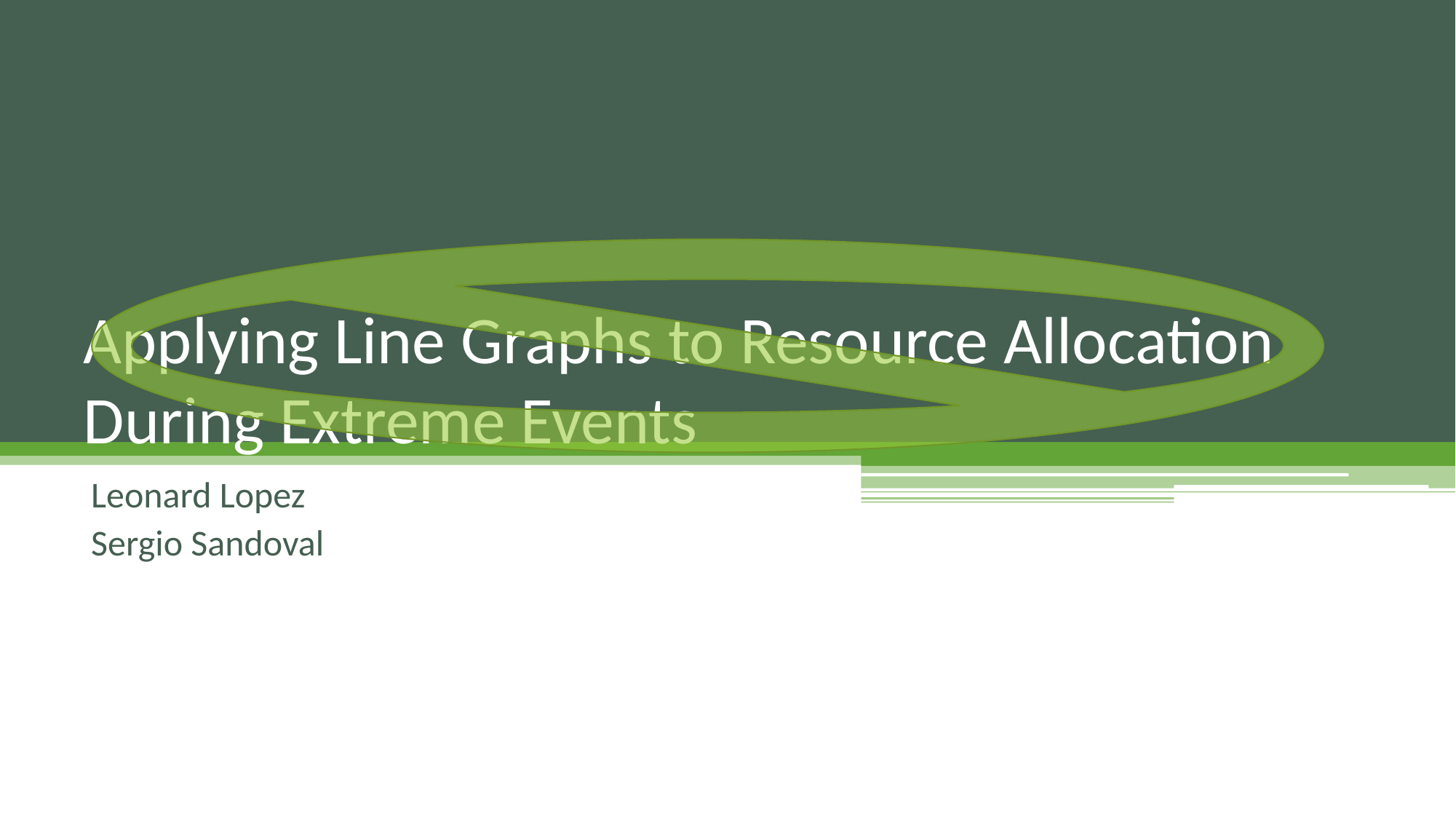

# Applying Line Graphs to Resource Allocation During Extreme Events
Leonard Lopez
Sergio Sandoval